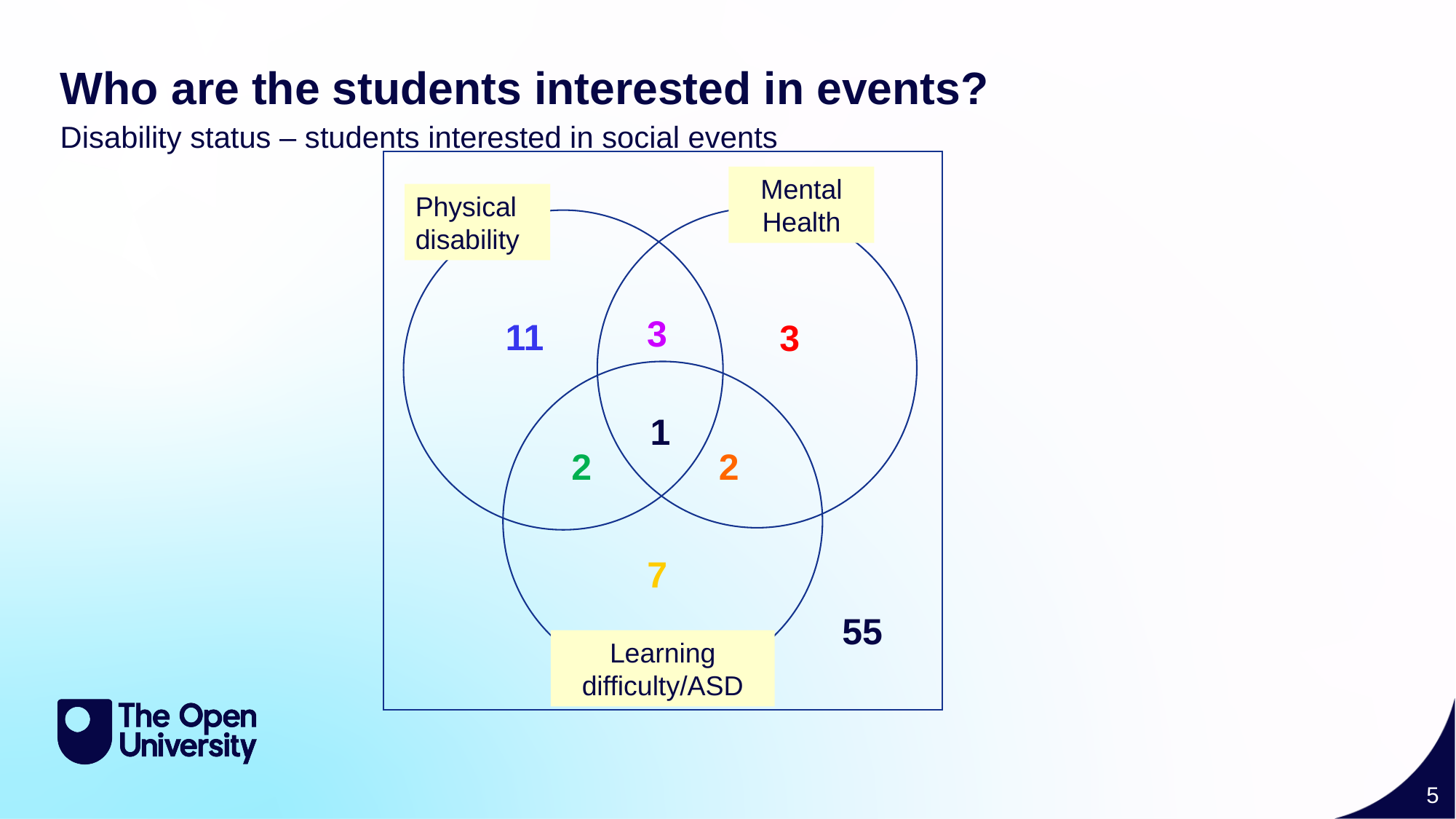

Who are the students interested in events?
Disability status – students interested in social events

Mental Health
Physical disability

3
11
3
1
2
2
7
55
Learning difficulty/ASD